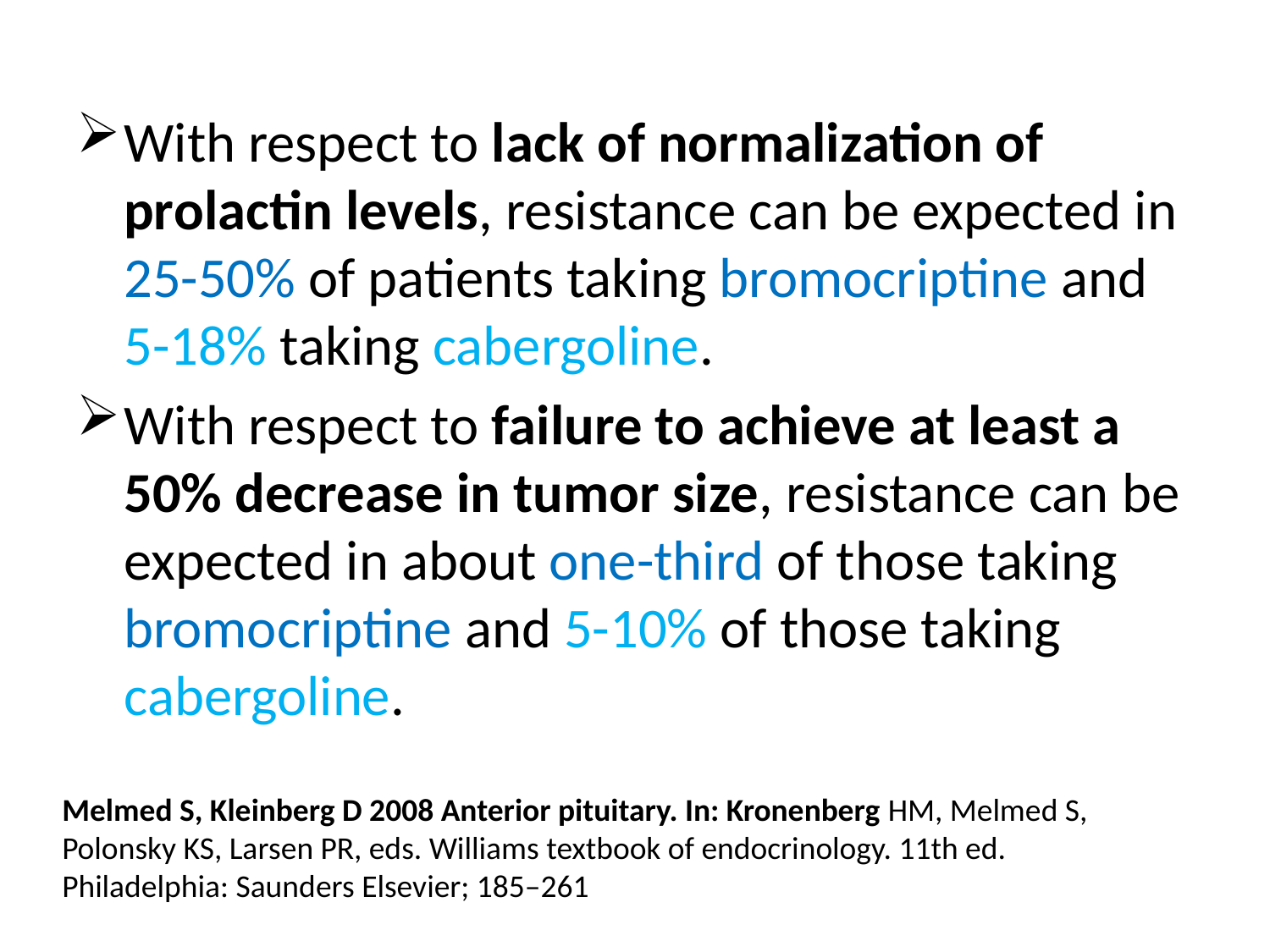

With respect to lack of normalization of prolactin levels, resistance can be expected in 25-50% of patients taking bromocriptine and 5-18% taking cabergoline.
With respect to failure to achieve at least a 50% decrease in tumor size, resistance can be expected in about one-third of those taking bromocriptine and 5-10% of those taking cabergoline.
Melmed S, Kleinberg D 2008 Anterior pituitary. In: Kronenberg HM, Melmed S, Polonsky KS, Larsen PR, eds. Williams textbook of endocrinology. 11th ed. Philadelphia: Saunders Elsevier; 185–261